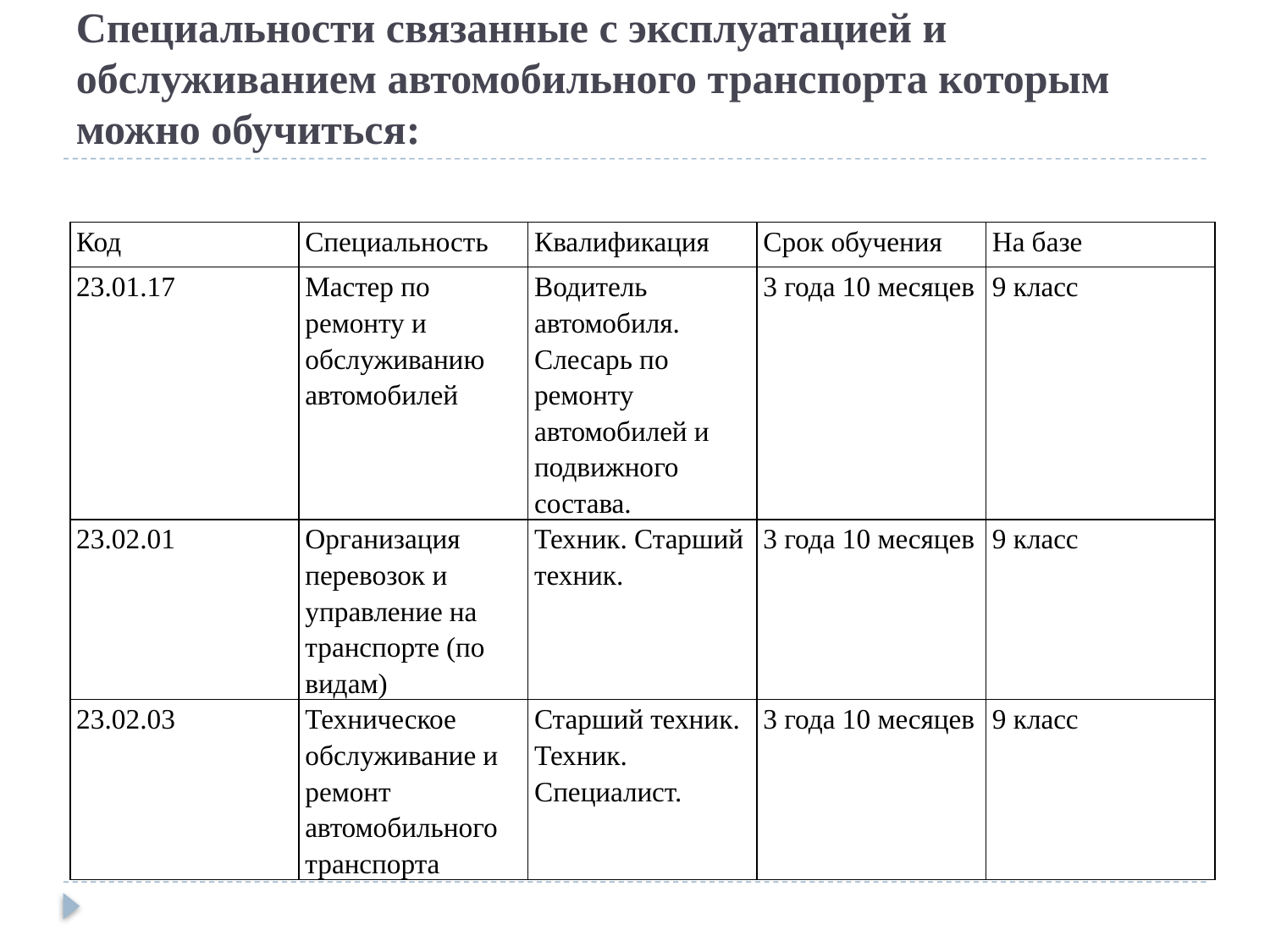

# Специальности связанные с эксплуатацией и обслуживанием автомобильного транспорта которым можно обучиться:
| Код | Специальность | Квалификация | Срок обучения | На базе |
| --- | --- | --- | --- | --- |
| 23.01.17 | Мастер по ремонту и обслуживанию автомобилей | Водитель автомобиля. Слесарь по ремонту автомобилей и подвижного состава. | 3 года 10 месяцев | 9 класс |
| 23.02.01 | Организация перевозок и управление на транспорте (по видам) | Техник. Старший техник. | 3 года 10 месяцев | 9 класс |
| 23.02.03 | Техническое обслуживание и ремонт автомобильного транспорта | Старший техник. Техник. Специалист. | 3 года 10 месяцев | 9 класс |